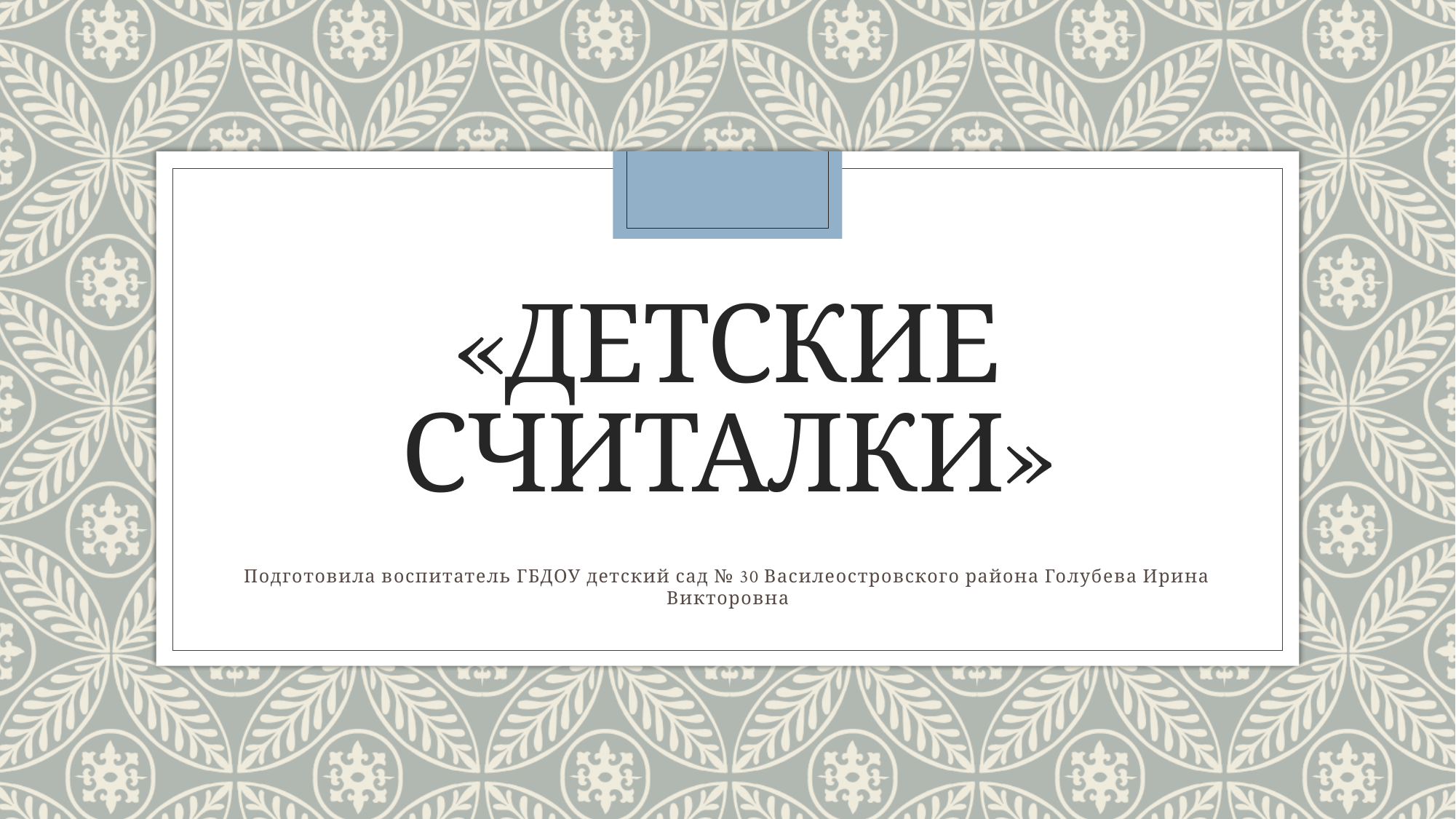

# «Детские считалки»
Подготовила воспитатель ГБДОУ детский сад № 30 Василеостровского района Голубева Ирина Викторовна